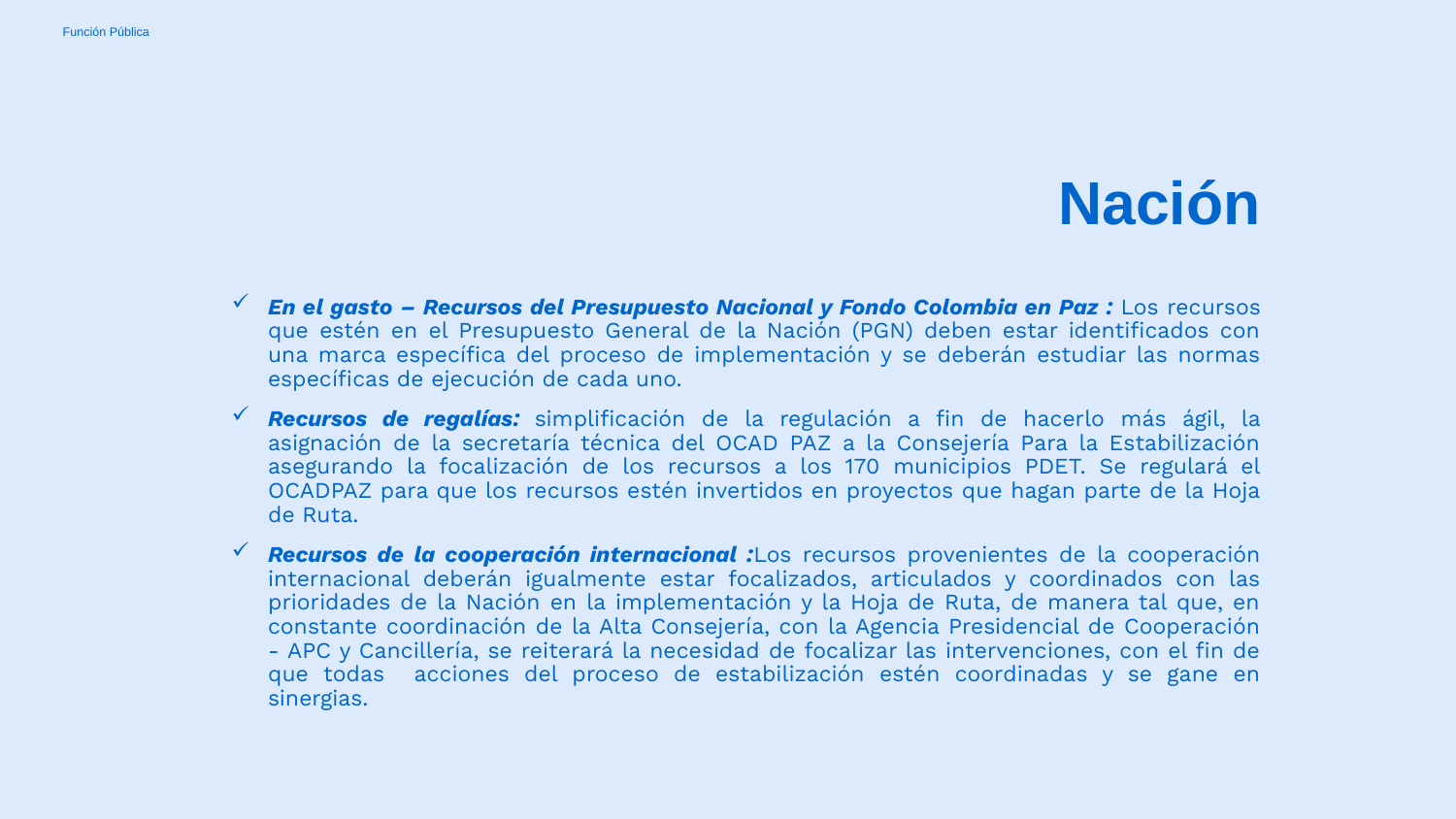

# Nación
En el gasto – Recursos del Presupuesto Nacional y Fondo Colombia en Paz : Los recursos que estén en el Presupuesto General de la Nación (PGN) deben estar identificados con una marca específica del proceso de implementación y se deberán estudiar las normas específicas de ejecución de cada uno.
Recursos de regalías: simplificación de la regulación a fin de hacerlo más ágil, la asignación de la secretaría técnica del OCAD PAZ a la Consejería Para la Estabilización asegurando la focalización de los recursos a los 170 municipios PDET. Se regulará el OCADPAZ para que los recursos estén invertidos en proyectos que hagan parte de la Hoja de Ruta.
Recursos de la cooperación internacional :Los recursos provenientes de la cooperación internacional deberán igualmente estar focalizados, articulados y coordinados con las prioridades de la Nación en la implementación y la Hoja de Ruta, de manera tal que, en constante coordinación de la Alta Consejería, con la Agencia Presidencial de Cooperación - APC y Cancillería, se reiterará la necesidad de focalizar las intervenciones, con el fin de que todas  acciones del proceso de estabilización estén coordinadas y se gane en sinergias.